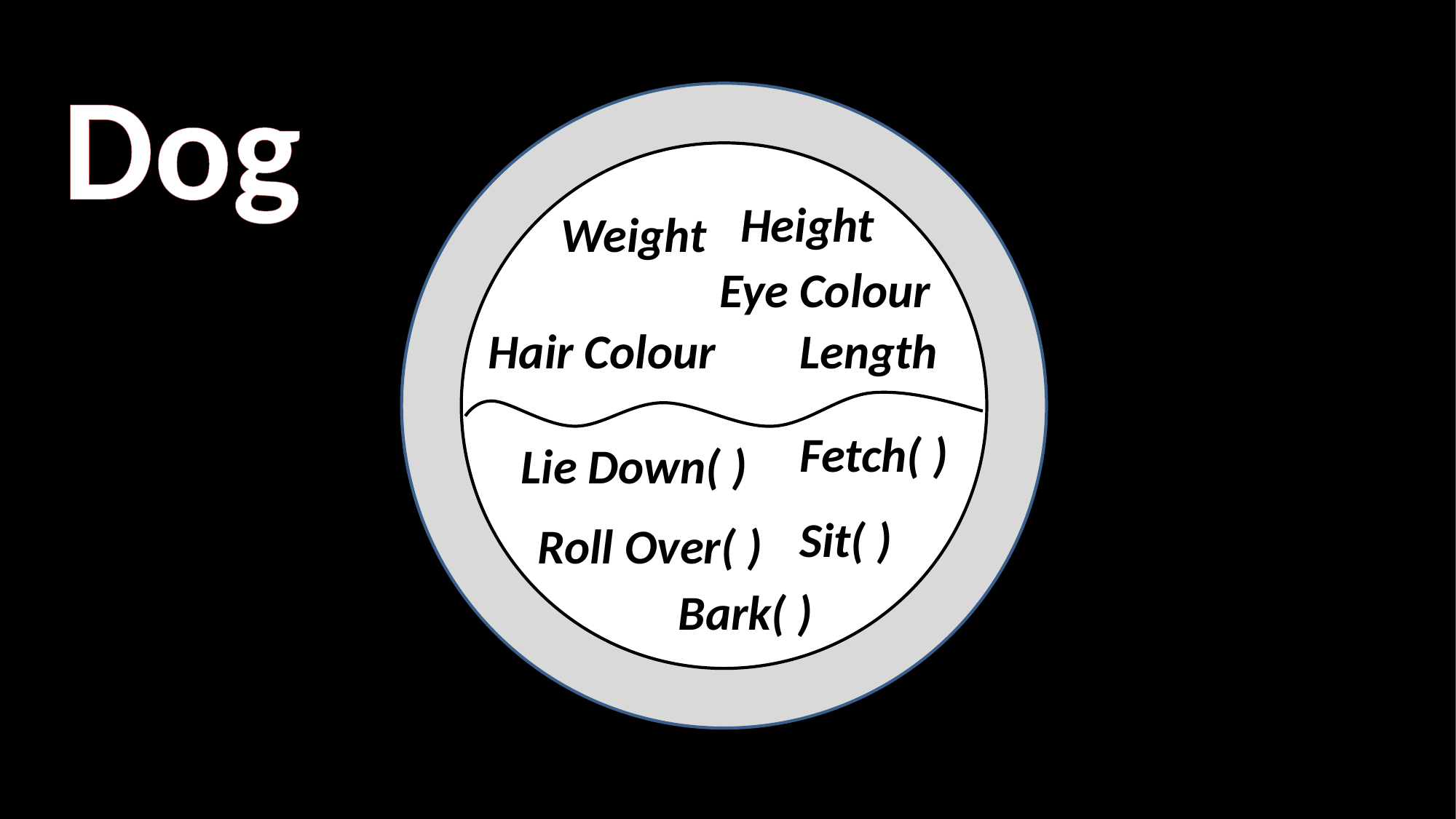

Dog

Height
  Weight
Eye Colour
Hair Colour
Length

Fetch( )
Lie Down( )
Sit( )
Roll Over( )
Bark( )